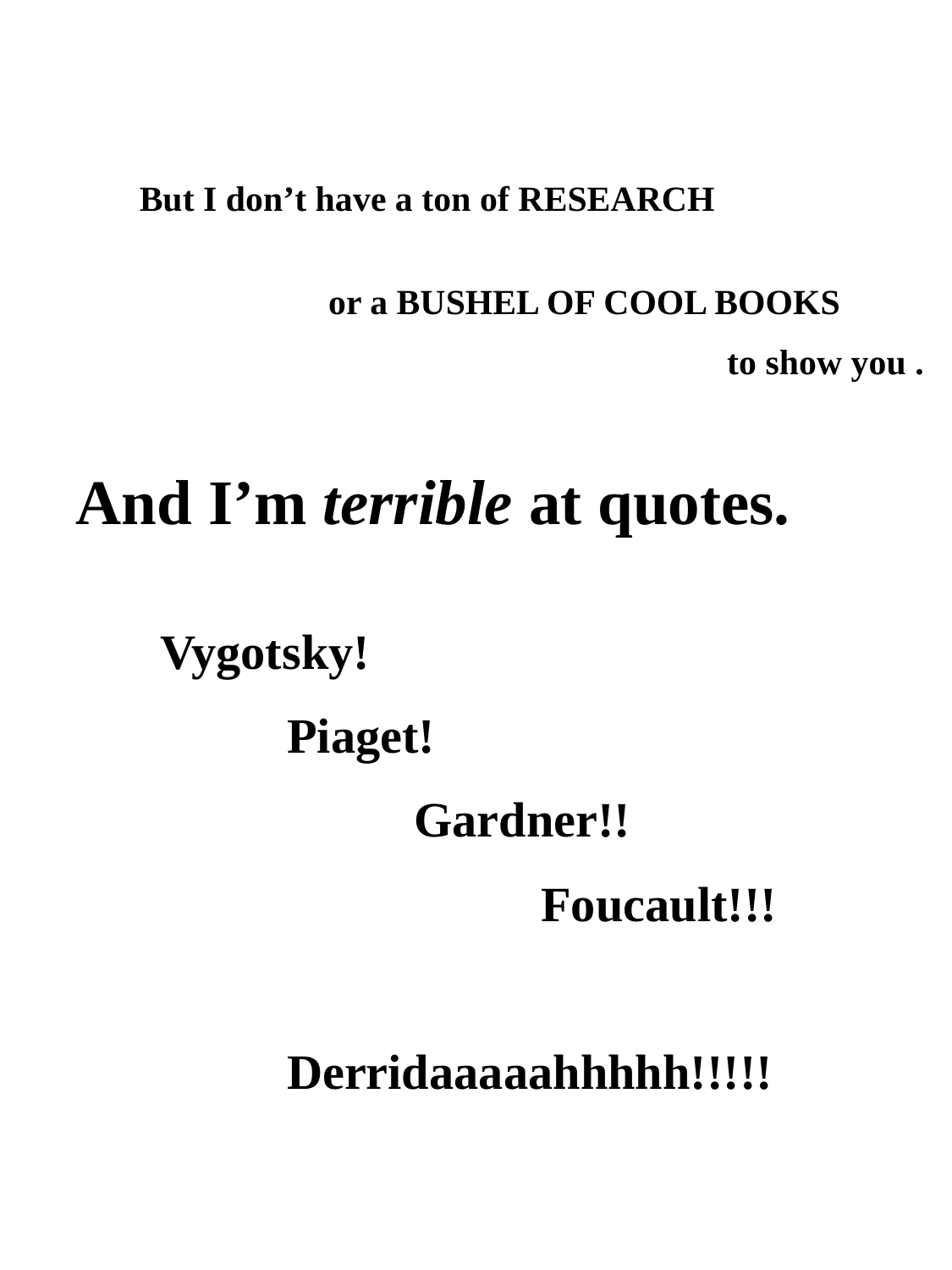

But I don’t have a ton of RESEARCH
		       or a BUSHEL OF COOL BOOKS
       					         to show you .
And I’m terrible at quotes.
Vygotsky!
	Piaget!
		Gardner!!
			Foucault!!!

	Derridaaaaahhhhh!!!!!